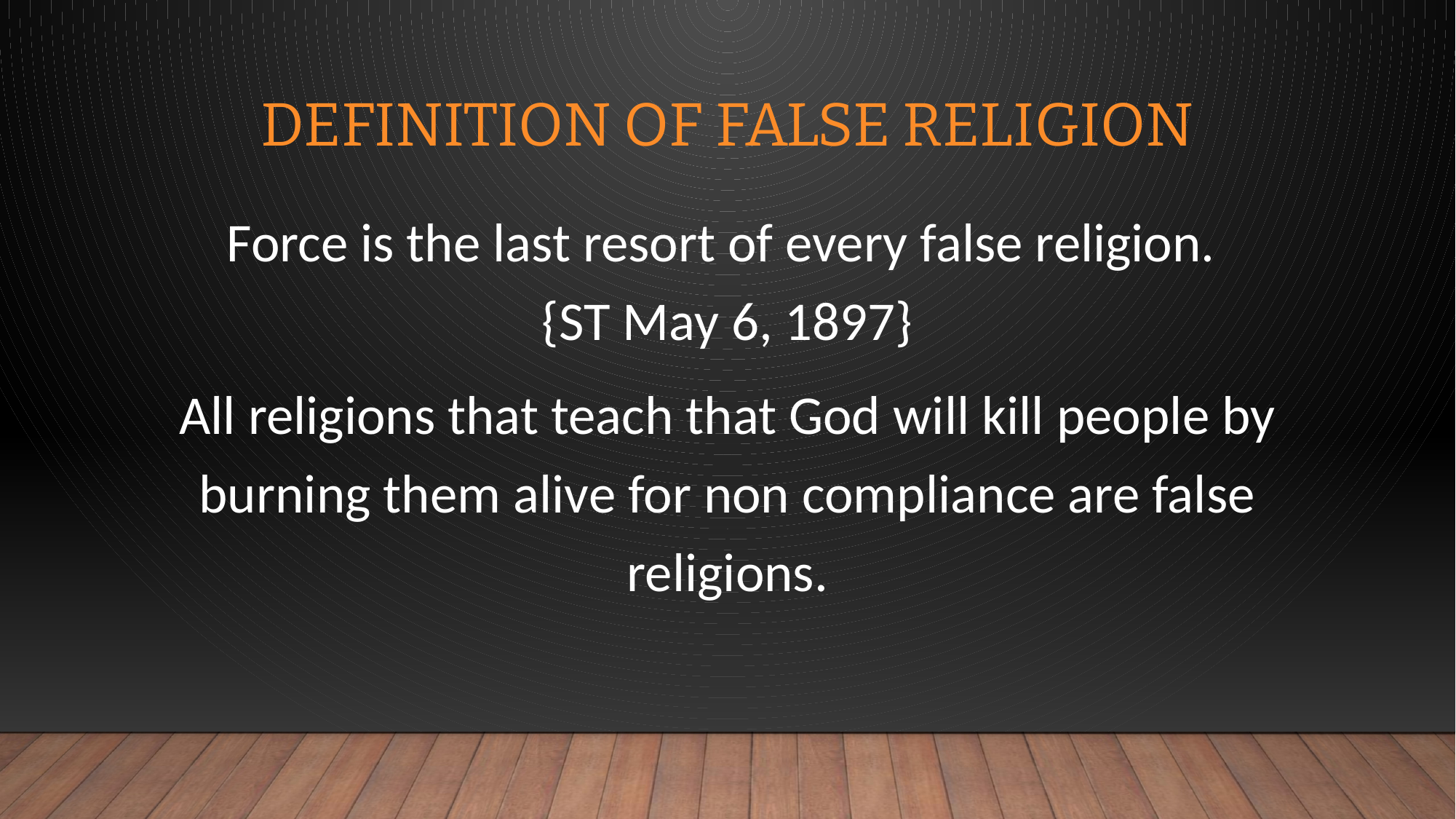

# Definition of false religion
Force is the last resort of every false religion.
{ST May 6, 1897}
All religions that teach that God will kill people by burning them alive for non compliance are false religions.